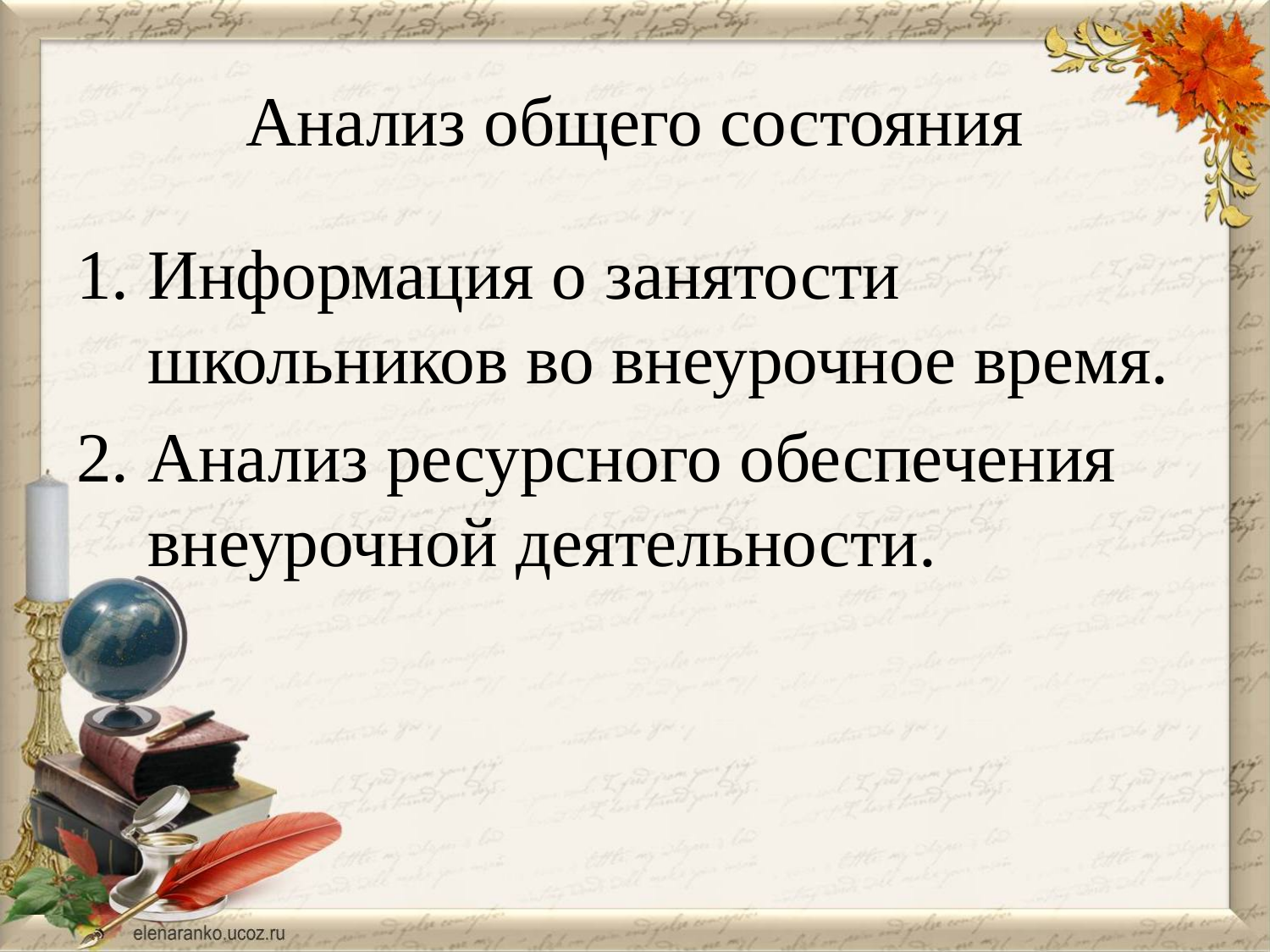

# Анализ общего состояния
Информация о занятости школьников во внеурочное время.
Анализ ресурсного обеспечения внеурочной деятельности.